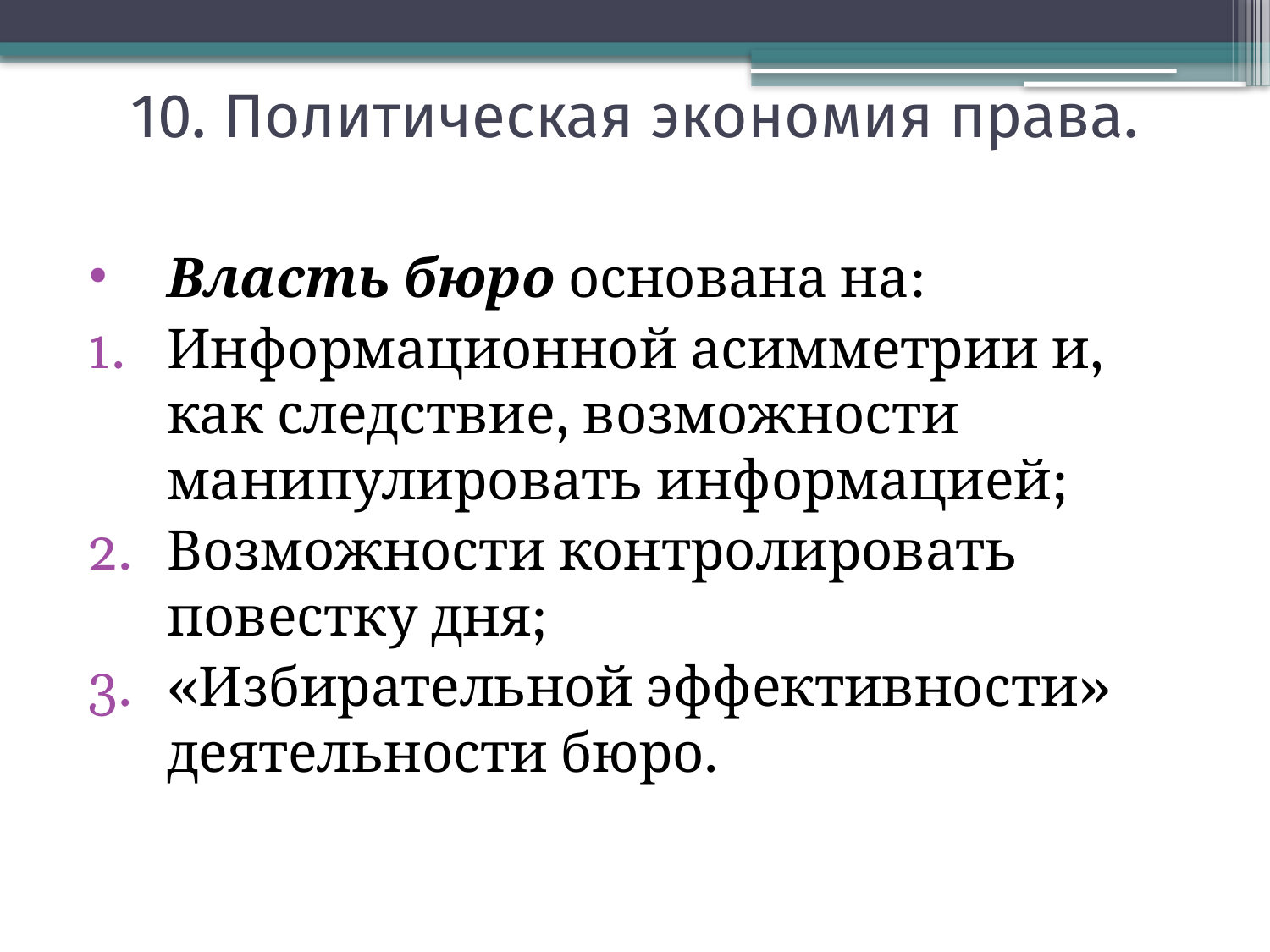

# 10. Политическая экономия права.
Власть бюро основана на:
Информационной асимметрии и, как следствие, возможности манипулировать информацией;
Возможности контролировать повестку дня;
«Избирательной эффективности» деятельности бюро.